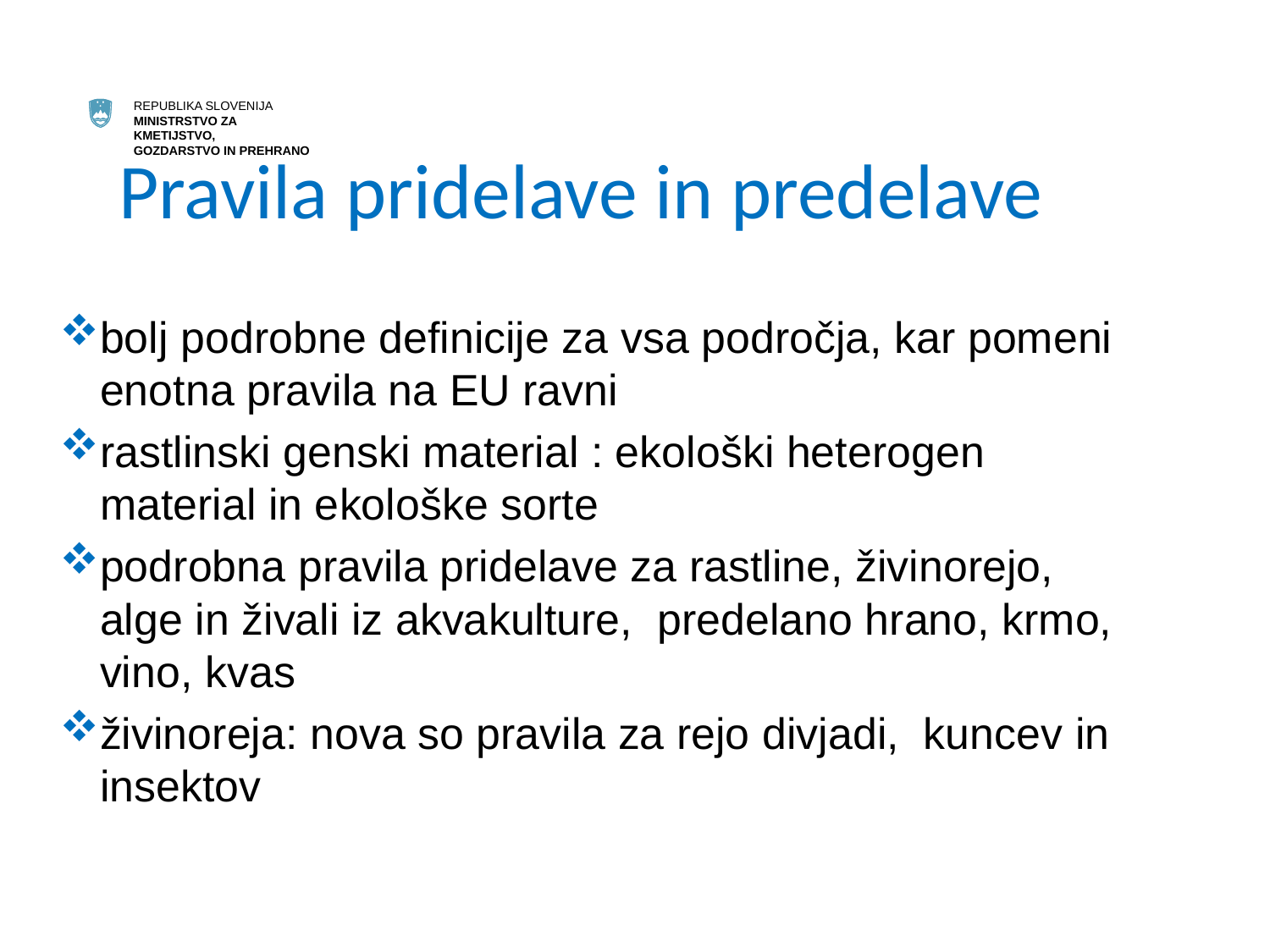

# Pravila pridelave in predelave
bolj podrobne definicije za vsa področja, kar pomeni enotna pravila na EU ravni
rastlinski genski material : ekološki heterogen material in ekološke sorte
podrobna pravila pridelave za rastline, živinorejo, alge in živali iz akvakulture,  predelano hrano, krmo, vino, kvas
živinoreja: nova so pravila za rejo divjadi,  kuncev in insektov